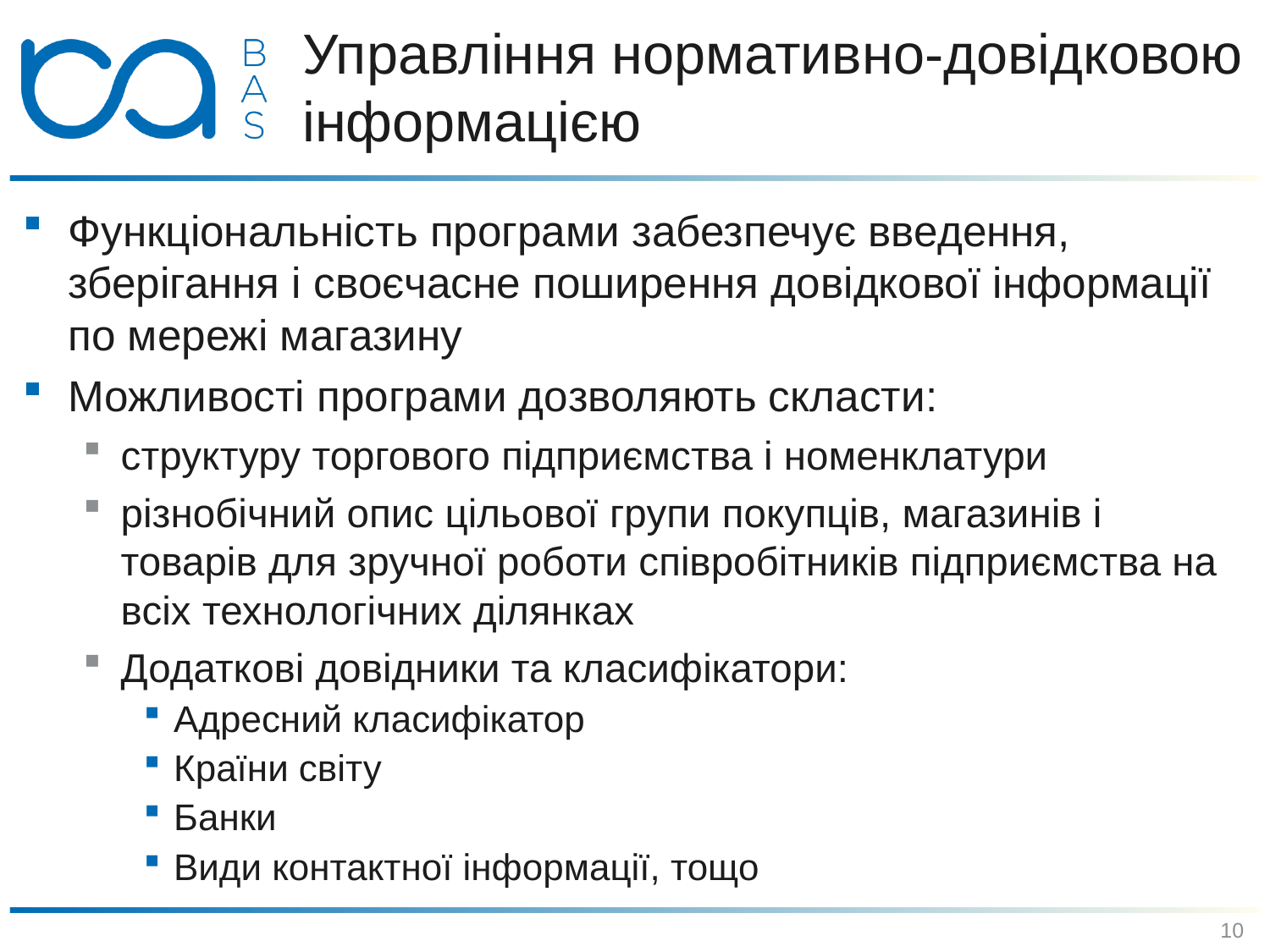

# Управління нормативно-довідковою інформацією
Функціональність програми забезпечує введення, зберігання і своєчасне поширення довідкової інформації по мережі магазину
Можливості програми дозволяють скласти:
структуру торгового підприємства і номенклатури
різнобічний опис цільової групи покупців, магазинів і товарів для зручної роботи співробітників підприємства на всіх технологічних ділянках
Додаткові довідники та класифікатори:
Адресний класифікатор
Країни світу
Банки
Види контактної інформації, тощо
10